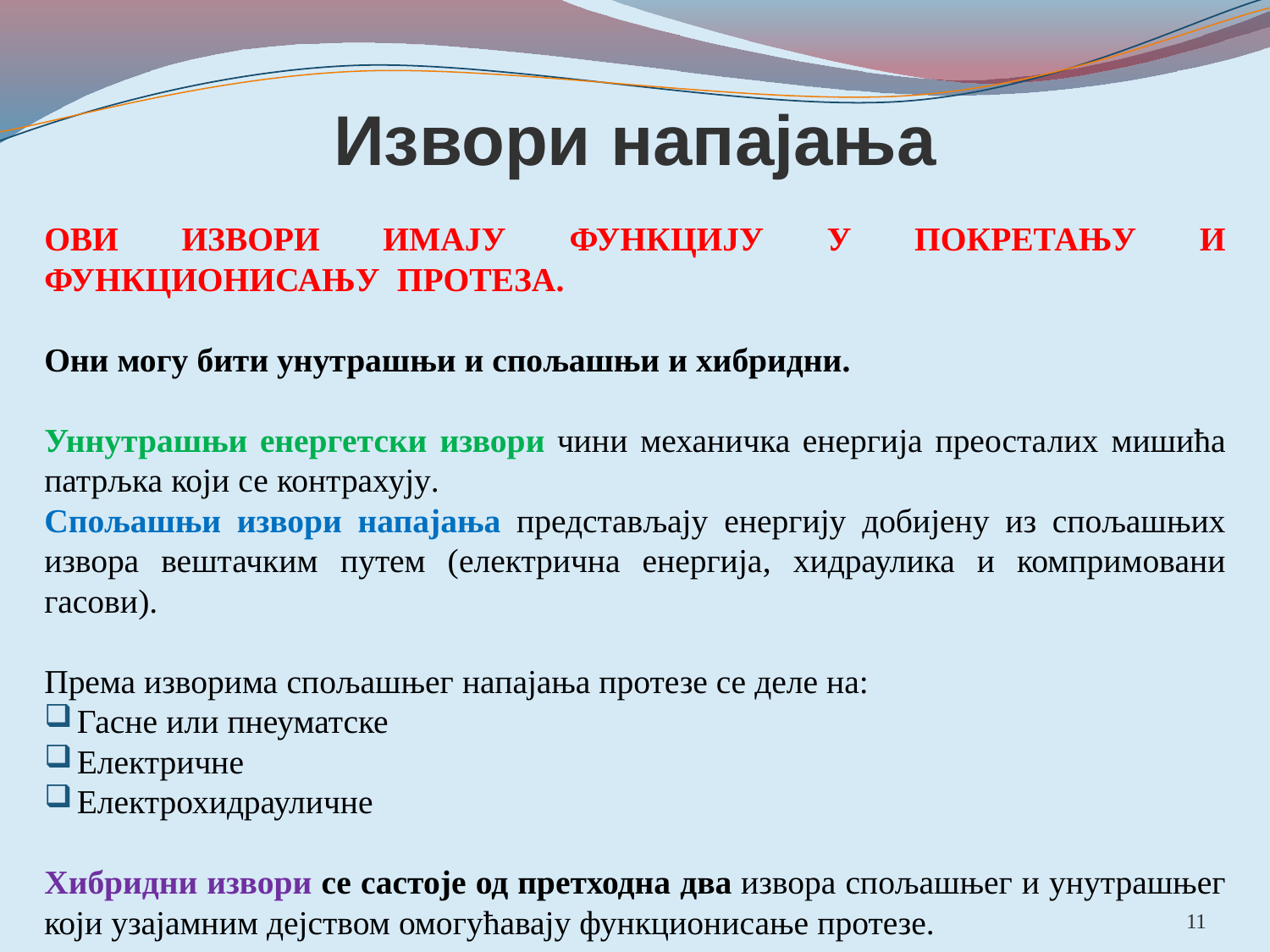

# Извори напајања
ОВИ ИЗВОРИ ИМАЈУ ФУНКЦИЈУ У ПОКРЕТАЊУ И ФУНКЦИОНИСАЊУ  ПРОТЕЗА.

Они могу бити унутрашњи и спољашњи и хибридни.

Уннутрашњи енергетски извори чини механичка енергија преосталих мишића патрљка који се контрахују.
Спољашњи извори напајања представљају енергију добијену из спољашњих извора вештачким путем (електрична енергија, хидраулика и компримовани гасови).

Према изворима спољашњег напајања протезе се деле на:
Гасне или пнеуматске
Електричне
Електрохидрауличне

Хибридни извори се састоје од претходна два извора спољашњег и унутрашњег који узајамним дејством омогућавају функционисање протезе.

11